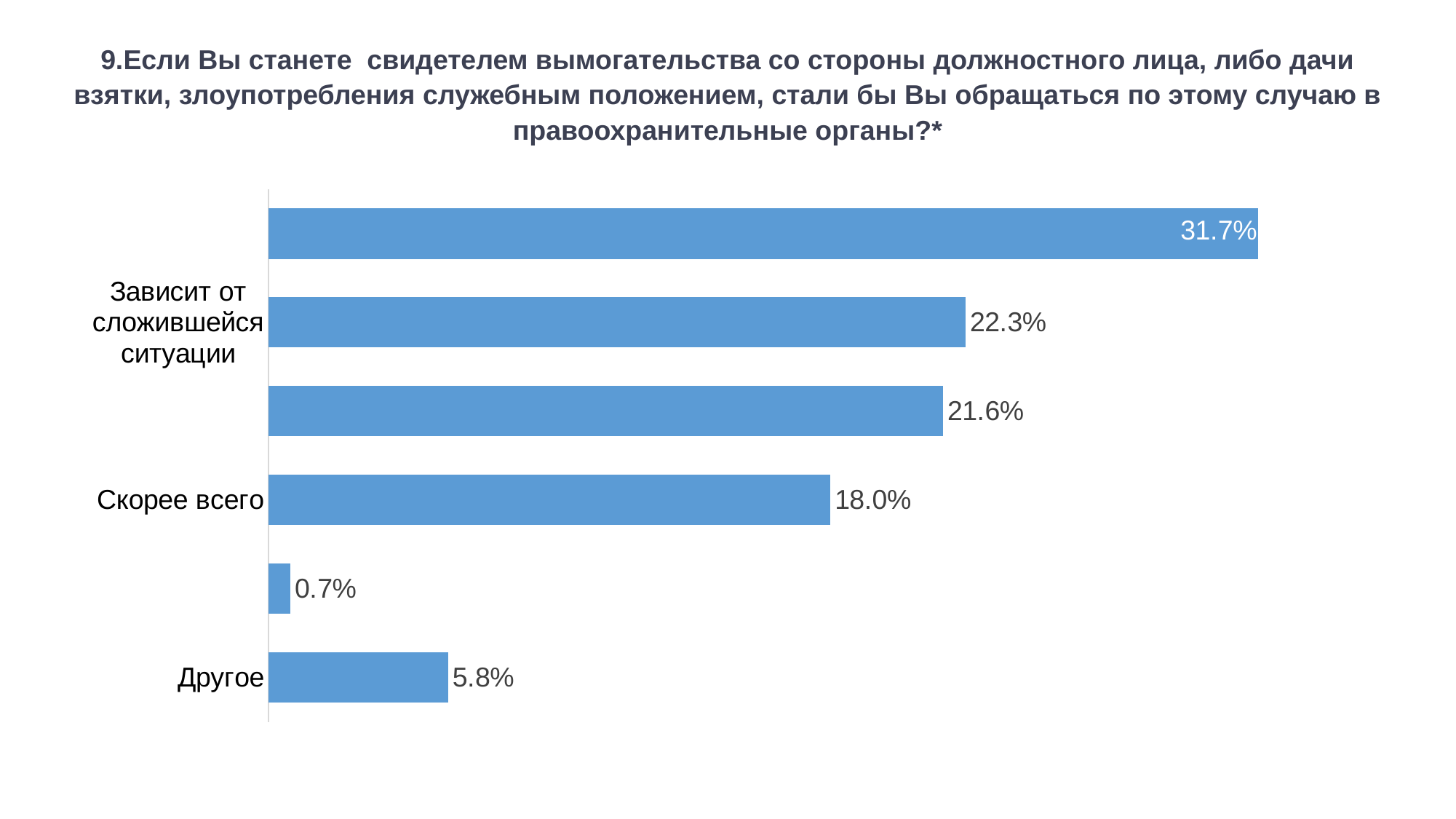

9.Если Вы станете  свидетелем вымогательства со стороны должностного лица, либо дачи взятки, злоупотребления служебным положением, стали бы Вы обращаться по этому случаю в правоохранительные органы?*

### Chart

| Category | Ряд 1 |
|---|---|
| Другое | 0.0575 |
| Не сталкивалась | 0.0071 |
| Скорее всего | 0.1798 |
| Да, обязательно  | 0.2158 |
| Зависит от сложившейся ситуации | 0.223 |
| Не стал бы обращаться, этим должны заниматься соответствующие органы | 0.3165 |